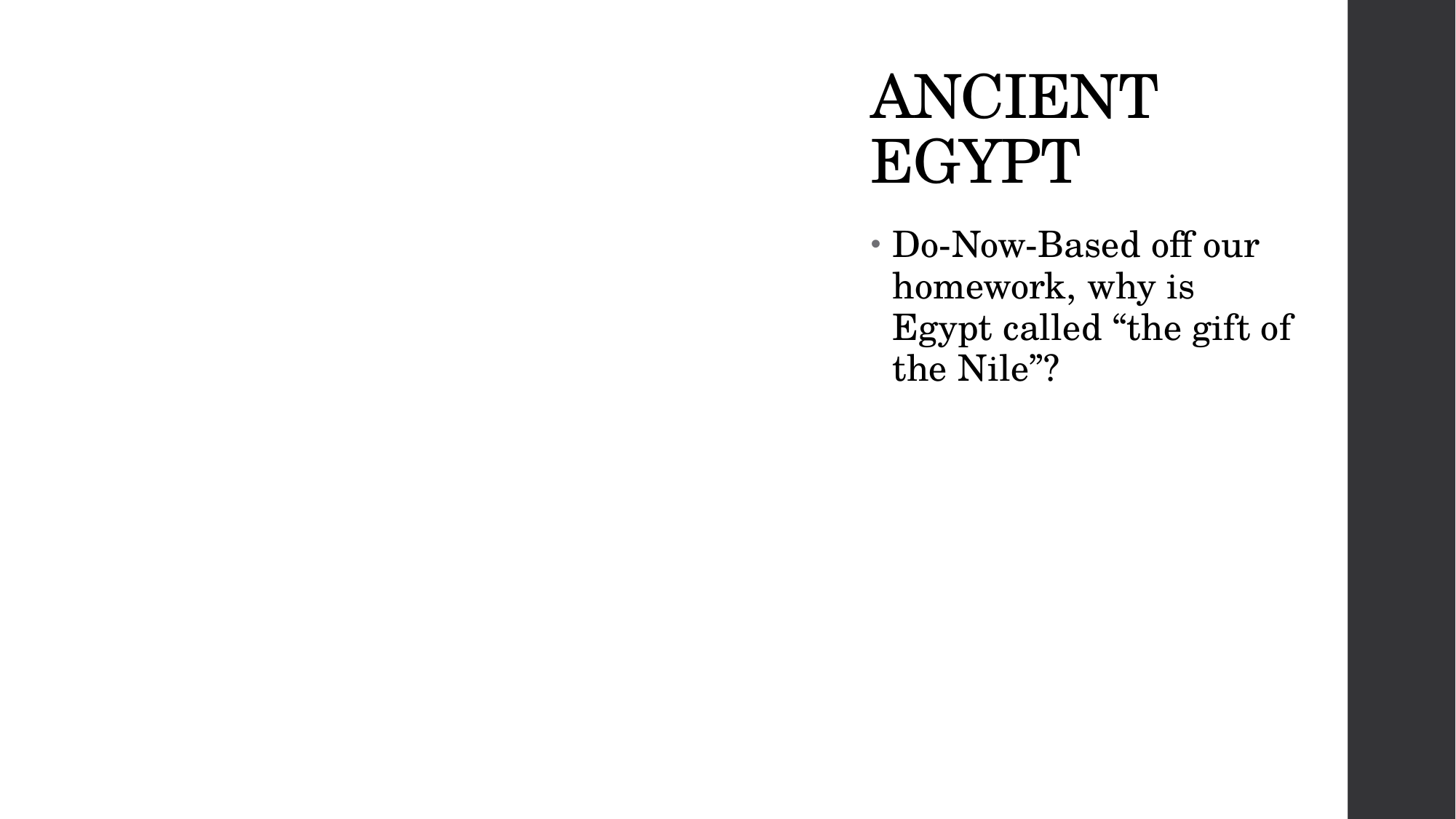

# ANCIENT EGYPT
Do-Now-Based off our homework, why is Egypt called “the gift of the Nile”?